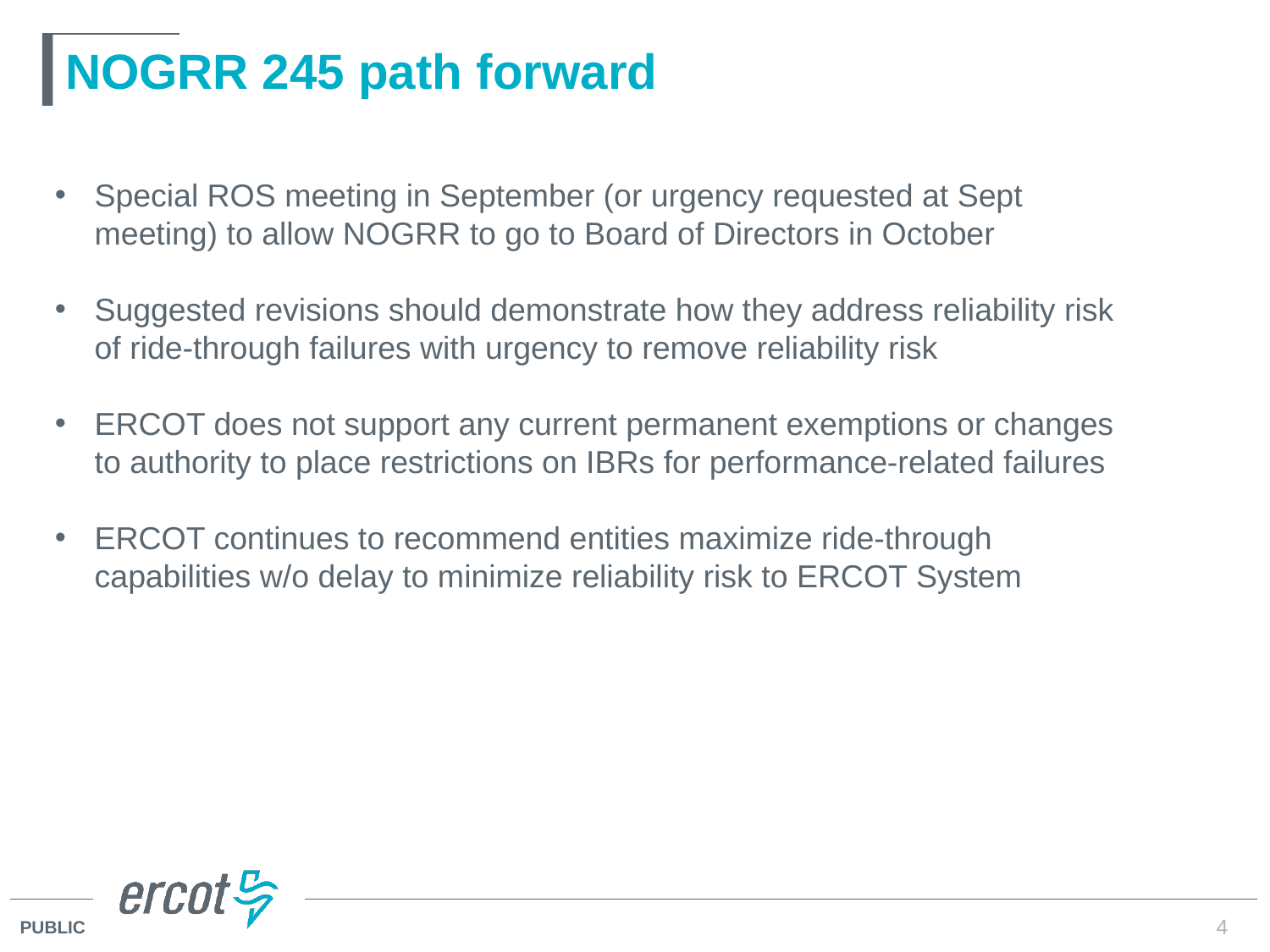

# NOGRR 245 path forward
Special ROS meeting in September (or urgency requested at Sept meeting) to allow NOGRR to go to Board of Directors in October

Suggested revisions should demonstrate how they address reliability risk of ride-through failures with urgency to remove reliability risk

ERCOT does not support any current permanent exemptions or changes to authority to place restrictions on IBRs for performance-related failures

ERCOT continues to recommend entities maximize ride-through capabilities w/o delay to minimize reliability risk to ERCOT System
4